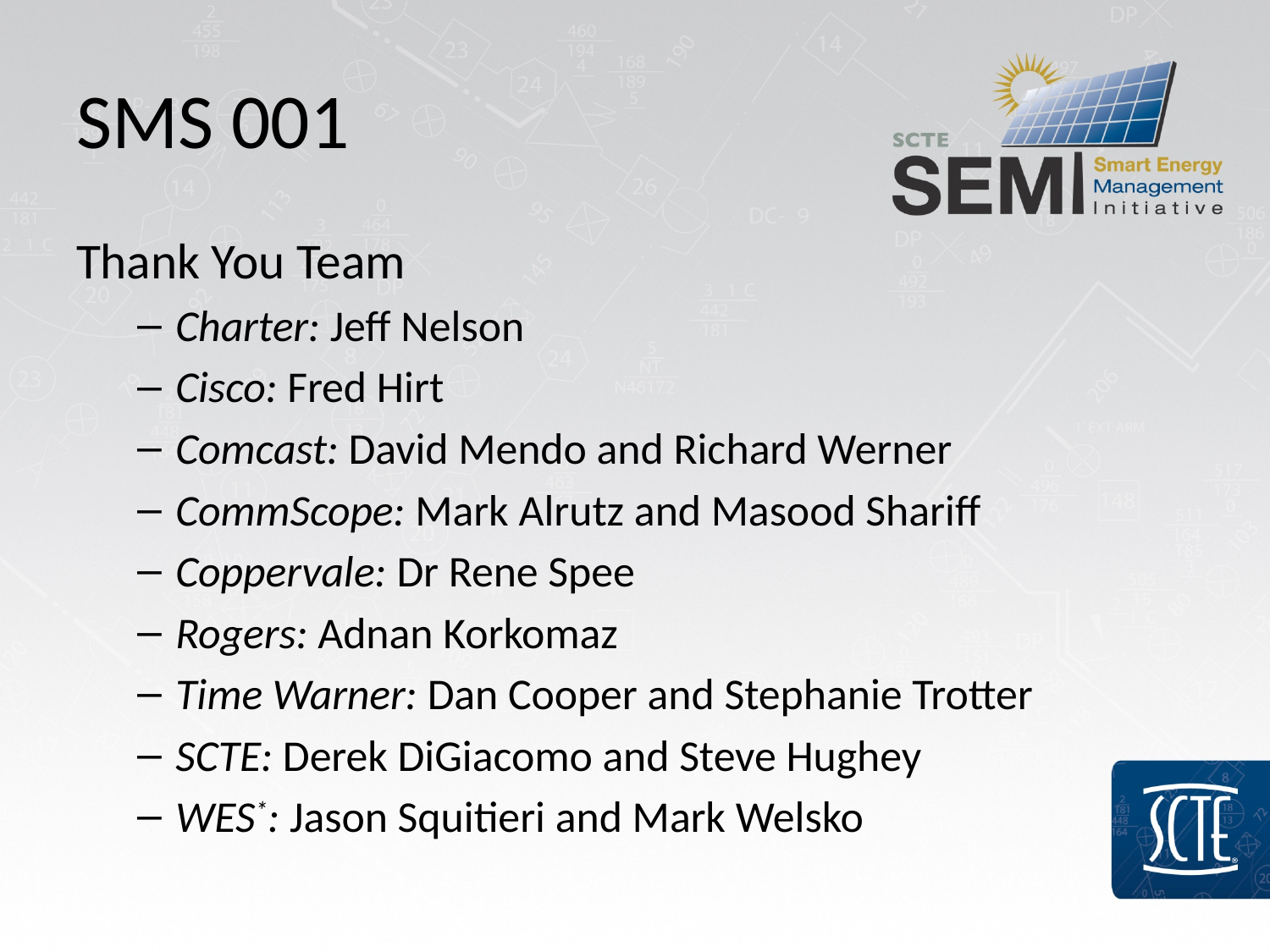

# SMS 001
Thank You Team
Charter: Jeff Nelson
Cisco: Fred Hirt
Comcast: David Mendo and Richard Werner
CommScope: Mark Alrutz and Masood Shariff
Coppervale: Dr Rene Spee
Rogers: Adnan Korkomaz
Time Warner: Dan Cooper and Stephanie Trotter
SCTE: Derek DiGiacomo and Steve Hughey
WES*: Jason Squitieri and Mark Welsko